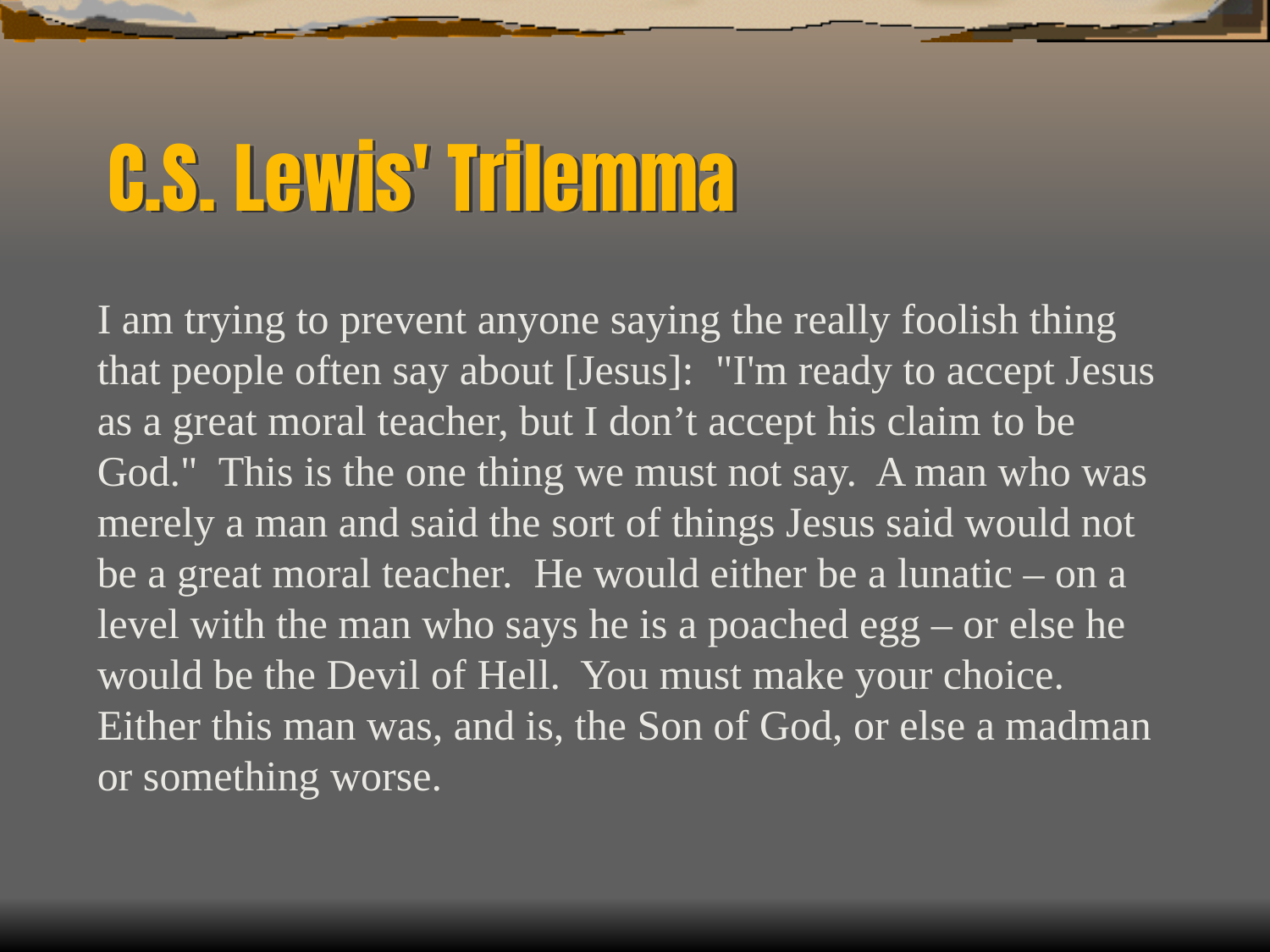

# C.S. Lewis' Trilemma
I am trying to prevent anyone saying the really foolish thing that people often say about [Jesus]:  "I'm ready to accept Jesus as a great moral teacher, but I don’t accept his claim to be God."  This is the one thing we must not say.  A man who was merely a man and said the sort of things Jesus said would not be a great moral teacher.  He would either be a lunatic – on a level with the man who says he is a poached egg – or else he would be the Devil of Hell.  You must make your choice.  Either this man was, and is, the Son of God, or else a madman or something worse.